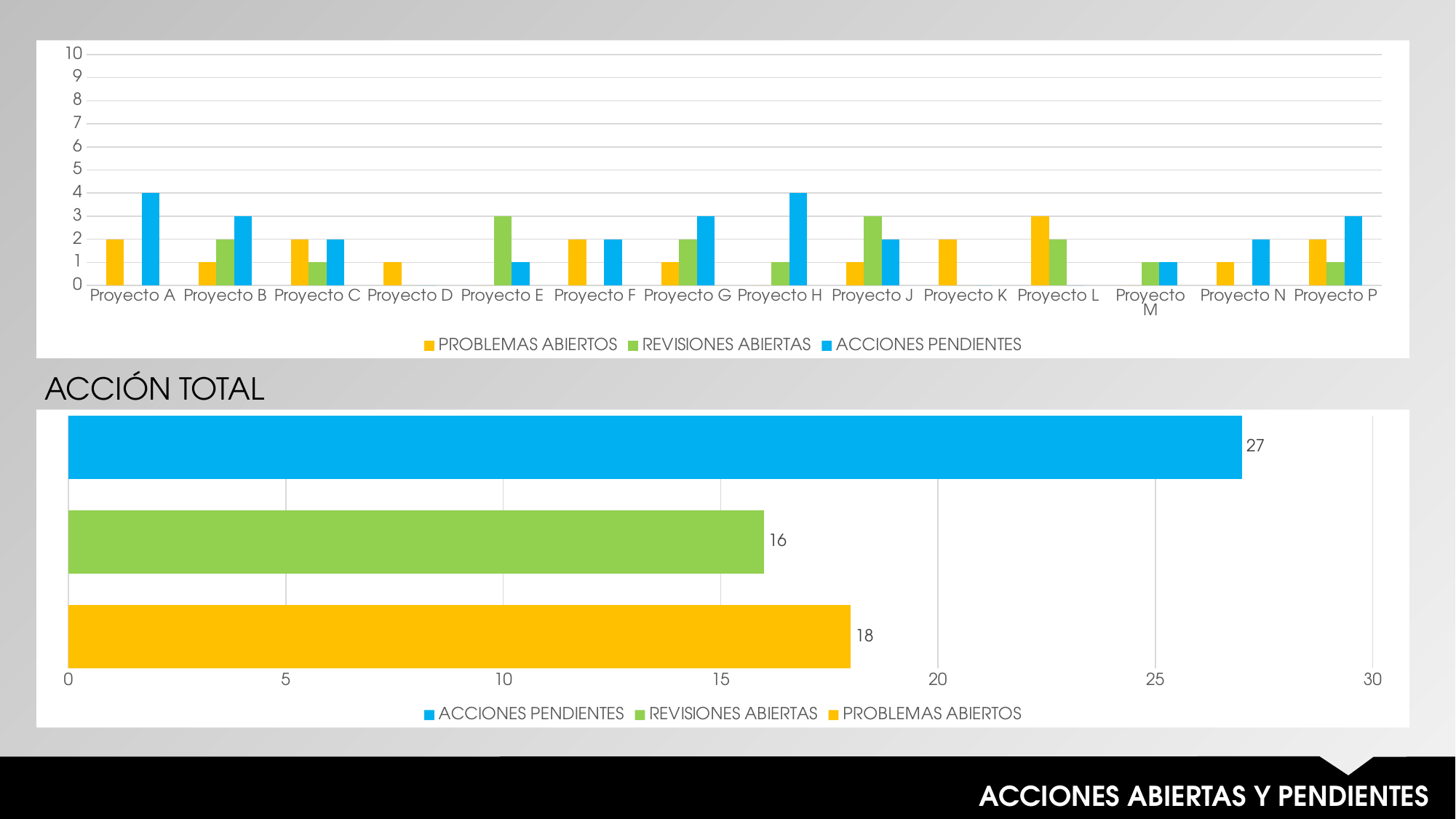

### Chart

| Category | PROBLEMAS ABIERTOS | REVISIONES ABIERTAS | ACCIONES PENDIENTES |
|---|---|---|---|
| Proyecto A | 2.0 | 0.0 | 4.0 |
| Proyecto B | 1.0 | 2.0 | 3.0 |
| Proyecto C | 2.0 | 1.0 | 2.0 |
| Proyecto D | 1.0 | 0.0 | 0.0 |
| Proyecto E | 0.0 | 3.0 | 1.0 |
| Proyecto F | 2.0 | 0.0 | 2.0 |
| Proyecto G | 1.0 | 2.0 | 3.0 |
| Proyecto H | 0.0 | 1.0 | 4.0 |
| Proyecto J | 1.0 | 3.0 | 2.0 |
| Proyecto K | 2.0 | 0.0 | 0.0 |
| Proyecto L | 3.0 | 2.0 | 0.0 |
| Proyecto M | 0.0 | 1.0 | 1.0 |
| Proyecto N | 1.0 | 0.0 | 2.0 |
| Proyecto P | 2.0 | 1.0 | 3.0 |
ACCIÓN TOTAL

### Chart

| Category | PROBLEMAS ABIERTOS | REVISIONES ABIERTAS | ACCIONES PENDIENTES |
|---|---|---|---|
ACCIONES ABIERTAS Y PENDIENTES